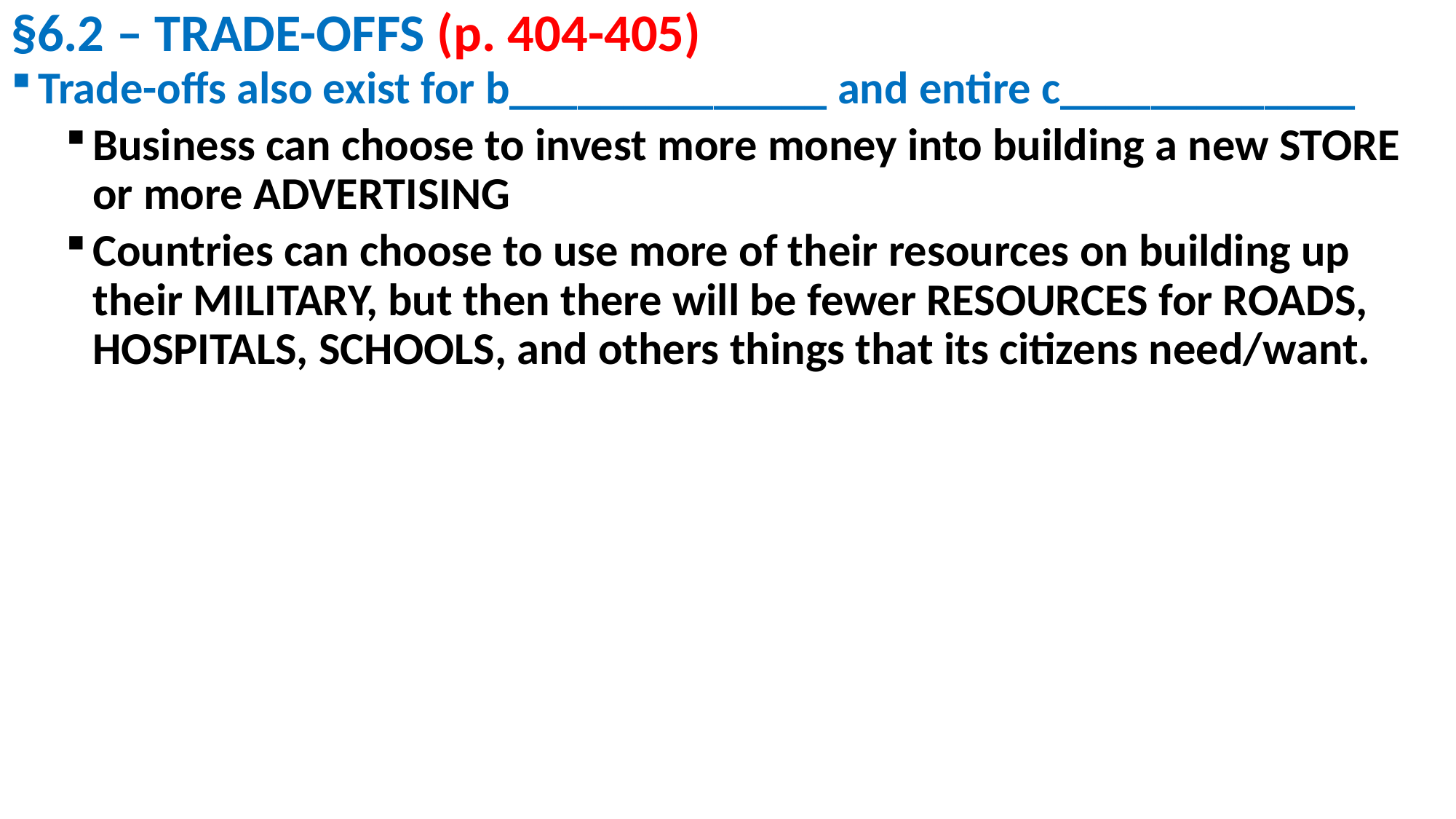

# §6.2 – TRADE-OFFS (p. 404-405)
Trade-offs also exist for b______________ and entire c_____________
Business can choose to invest more money into building a new STORE or more ADVERTISING
Countries can choose to use more of their resources on building up their MILITARY, but then there will be fewer RESOURCES for ROADS, HOSPITALS, SCHOOLS, and others things that its citizens need/want.